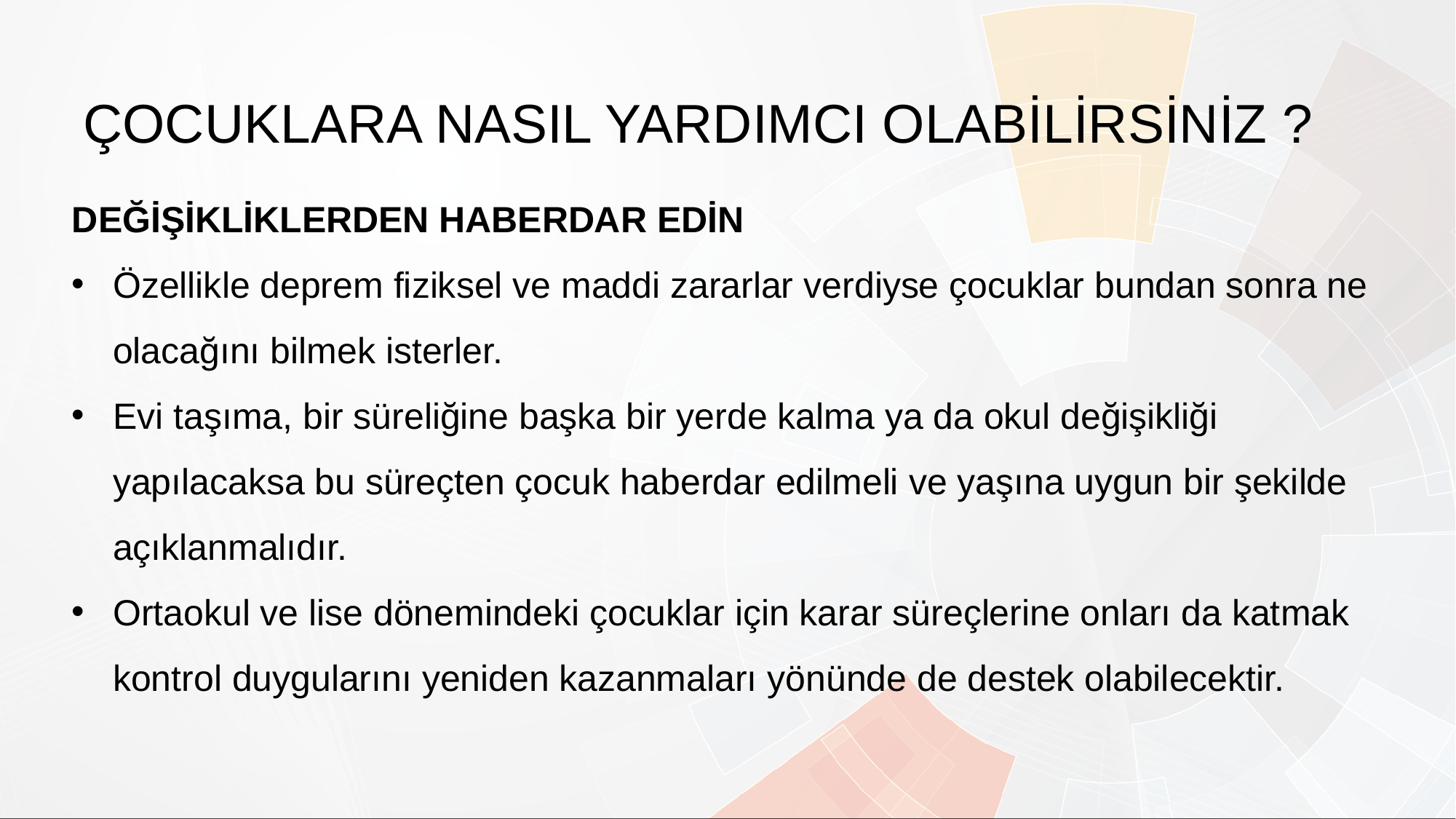

ÇOCUKLARA NASIL YARDIMCI OLABİLİRSİNİZ ?
DEĞİŞİKLİKLERDEN HABERDAR EDİN
Özellikle deprem fiziksel ve maddi zararlar verdiyse çocuklar bundan sonra ne olacağını bilmek isterler.
Evi taşıma, bir süreliğine başka bir yerde kalma ya da okul değişikliği yapılacaksa bu süreçten çocuk haberdar edilmeli ve yaşına uygun bir şekilde açıklanmalıdır.
Ortaokul ve lise dönemindeki çocuklar için karar süreçlerine onları da katmak kontrol duygularını yeniden kazanmaları yönünde de destek olabilecektir.